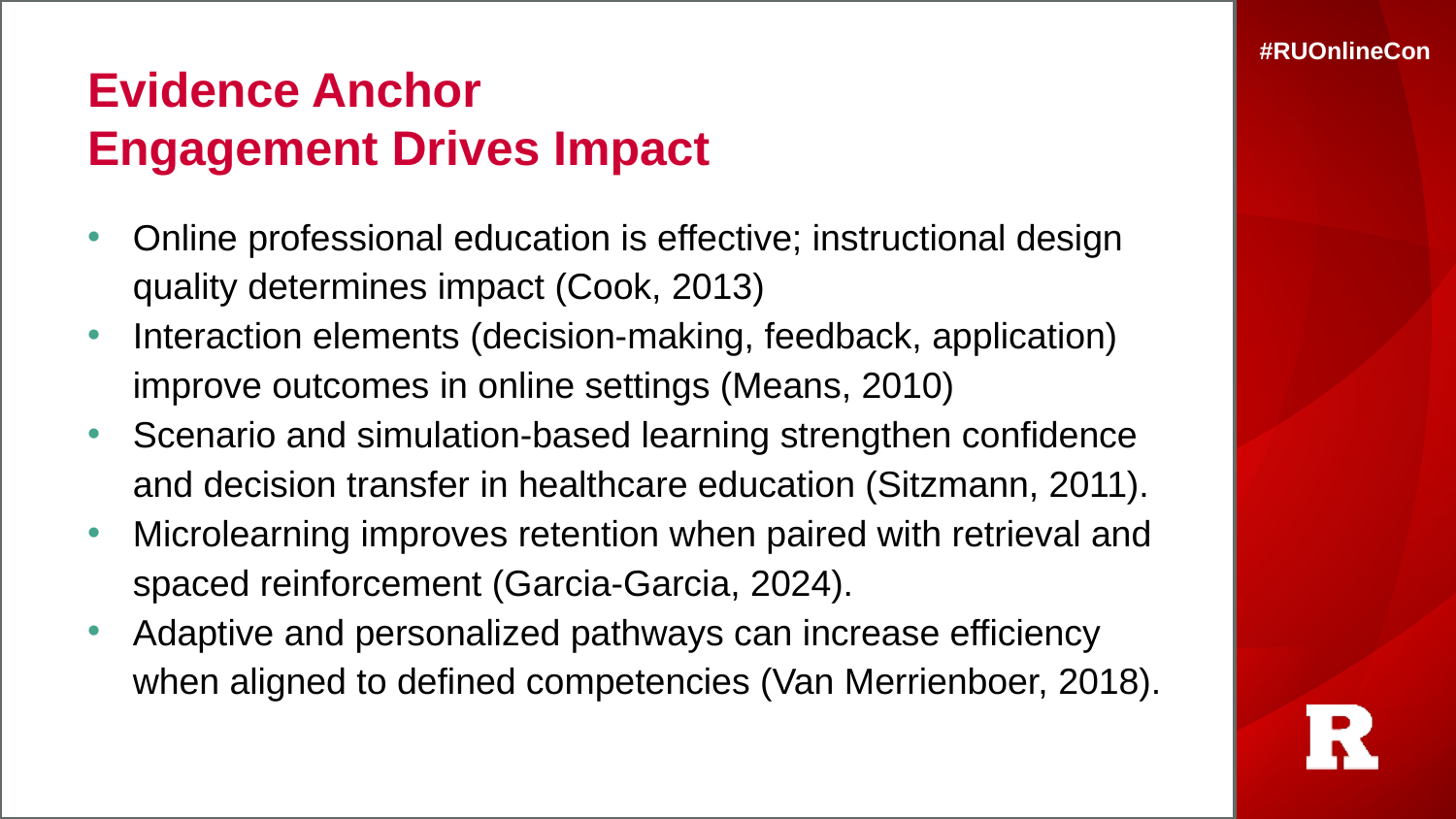

# Evidence Anchor Engagement Drives Impact
Online professional education is effective; instructional design quality determines impact (Cook, 2013)
Interaction elements (decision-making, feedback, application) improve outcomes in online settings (Means, 2010)
Scenario and simulation-based learning strengthen confidence and decision transfer in healthcare education (Sitzmann, 2011).
Microlearning improves retention when paired with retrieval and spaced reinforcement (Garcia-Garcia, 2024).
Adaptive and personalized pathways can increase efficiency when aligned to defined competencies (Van Merrienboer, 2018).